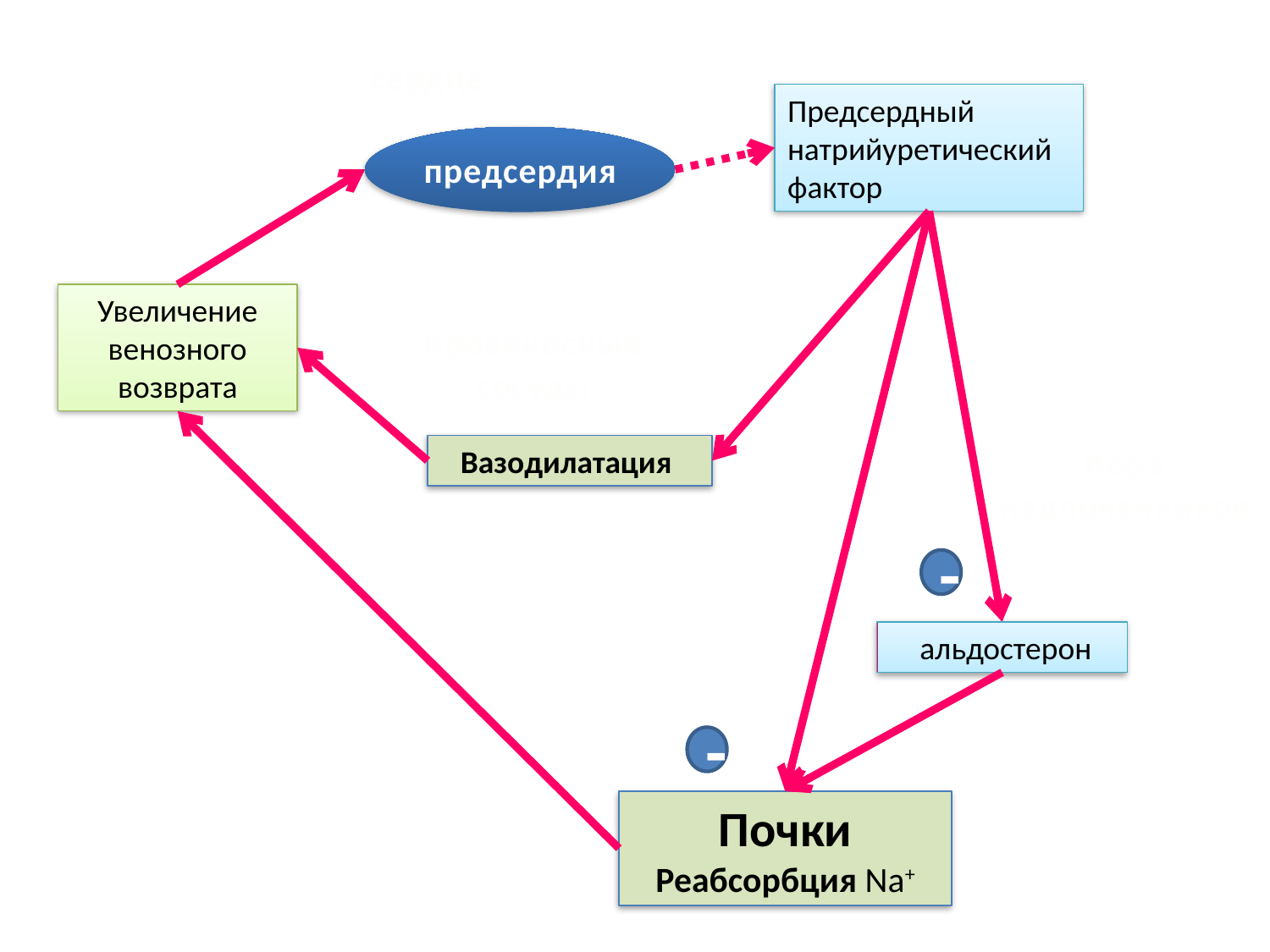

сердце
Предсердный натрийуретический фактор
предсердия
Увеличение венозного возврата
Кровеносные сосуды
Кора надпочечников
Вазодилатация
-
 альдостерон
-
Почки
Реабсорбция Na+